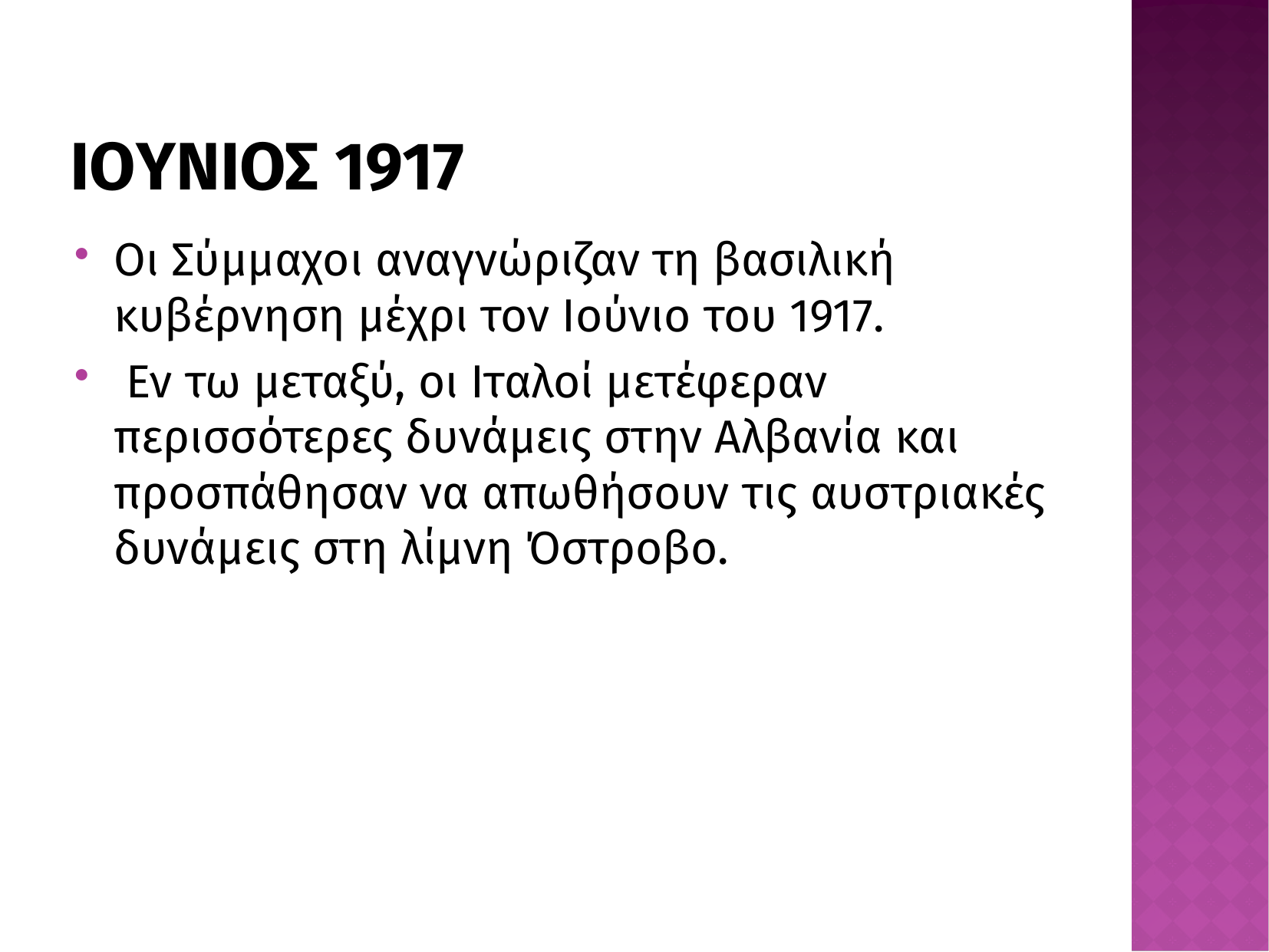

# Ioυνιοσ 1917
Οι Σύμμαχοι αναγνώριζαν τη βασιλική κυβέρνηση μέχρι τον Ιούνιο του 1917.
 Εν τω μεταξύ, οι Ιταλοί μετέφεραν περισσότερες δυνάμεις στην Αλβανία και προσπάθησαν να απωθήσουν τις αυστριακές δυνάμεις στη λίμνη Όστροβο.